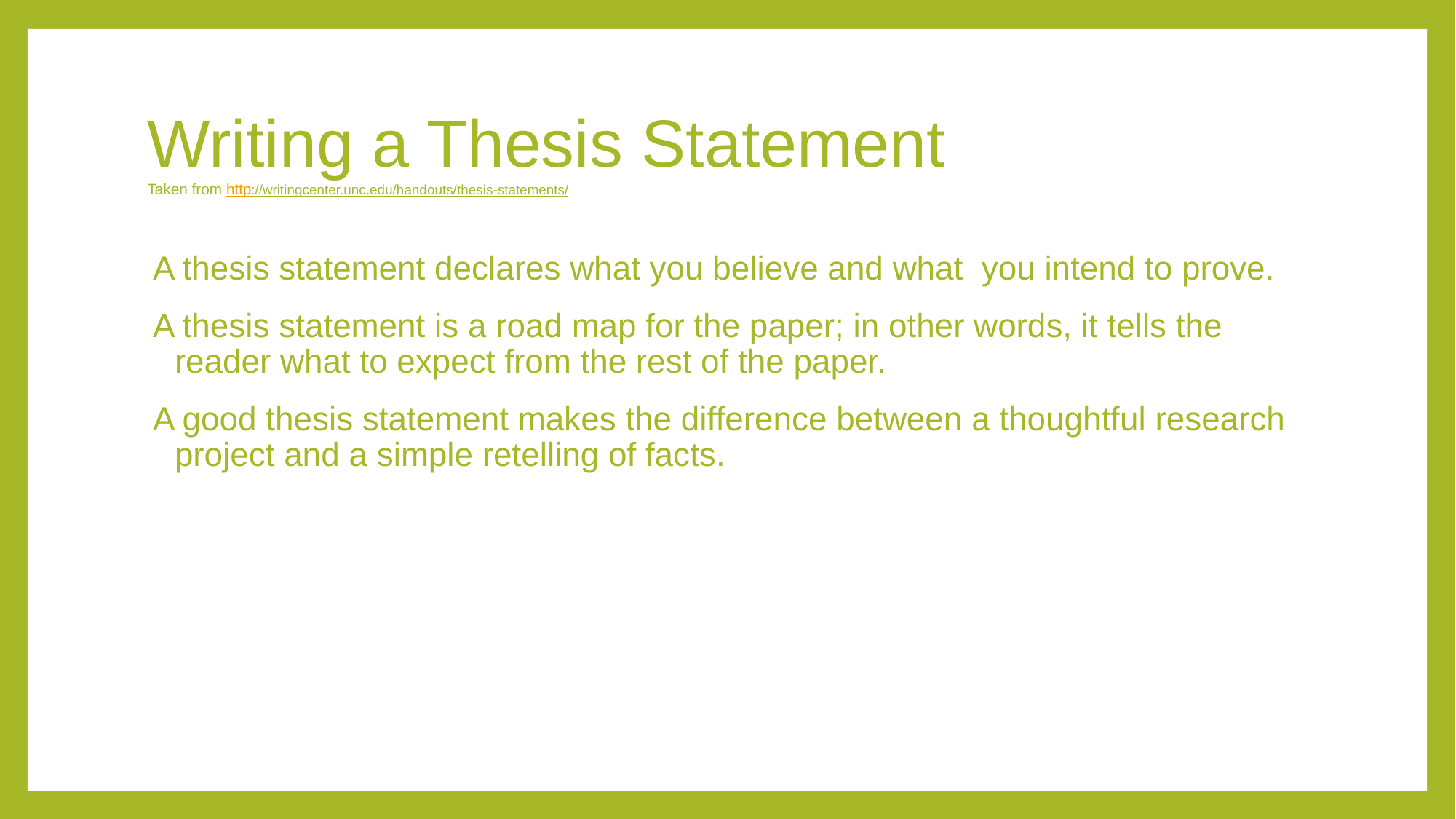

# Writing a Thesis Statement Taken from http://writingcenter.unc.edu/handouts/thesis-statements/
A thesis statement declares what you believe and what  you intend to prove.
A thesis statement is a road map for the paper; in other words, it tells the reader what to expect from the rest of the paper.
A good thesis statement makes the difference between a thoughtful research project and a simple retelling of facts.